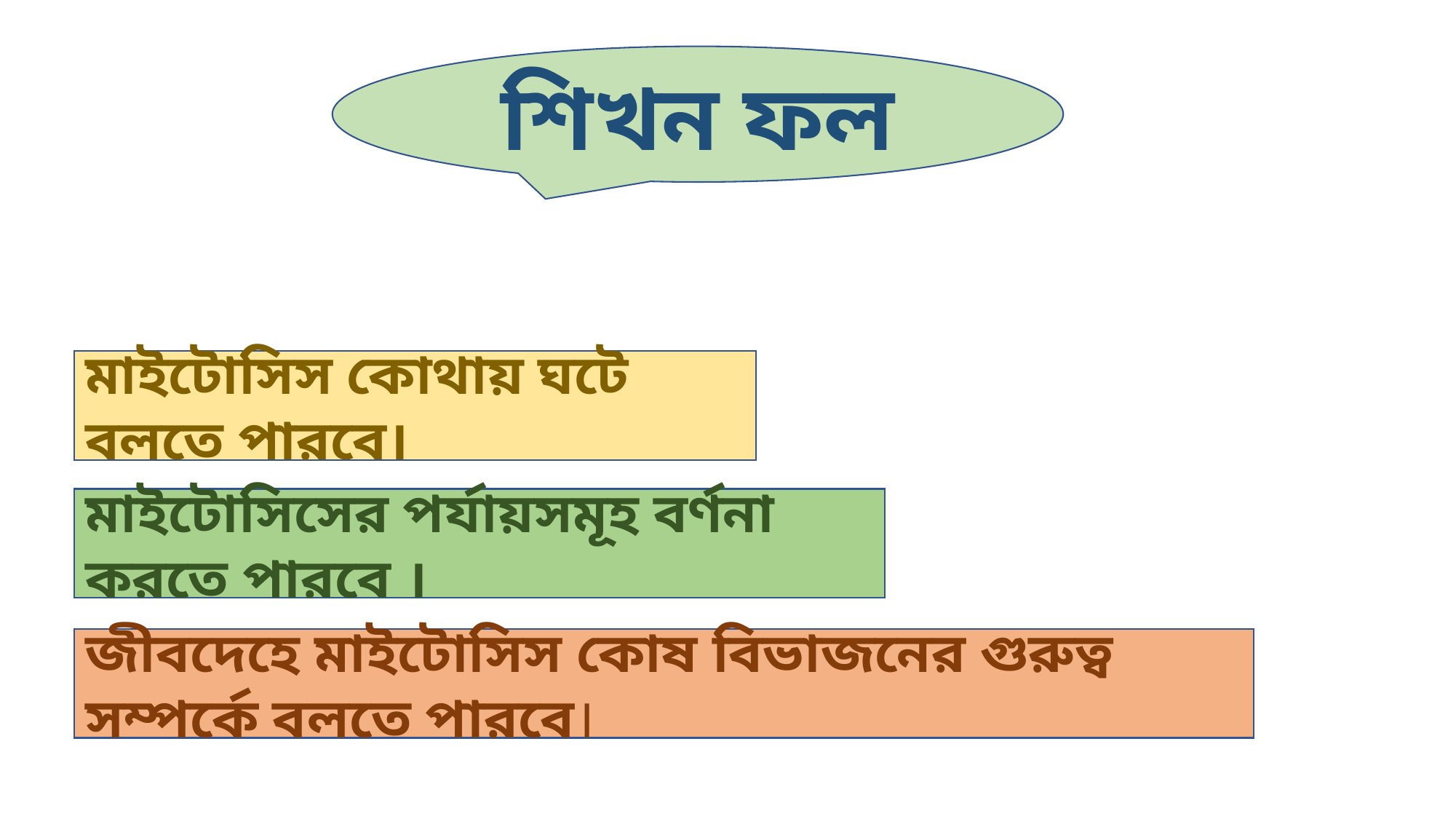

শিখন ফল
মাইটোসিস কোথায় ঘটে বলতে পারবে।
মাইটোসিসের পর্যায়সমূহ বর্ণনা করতে পারবে ।
জীবদেহে মাইটোসিস কোষ বিভাজনের গুরুত্ব সম্পর্কে বলতে পারবে।